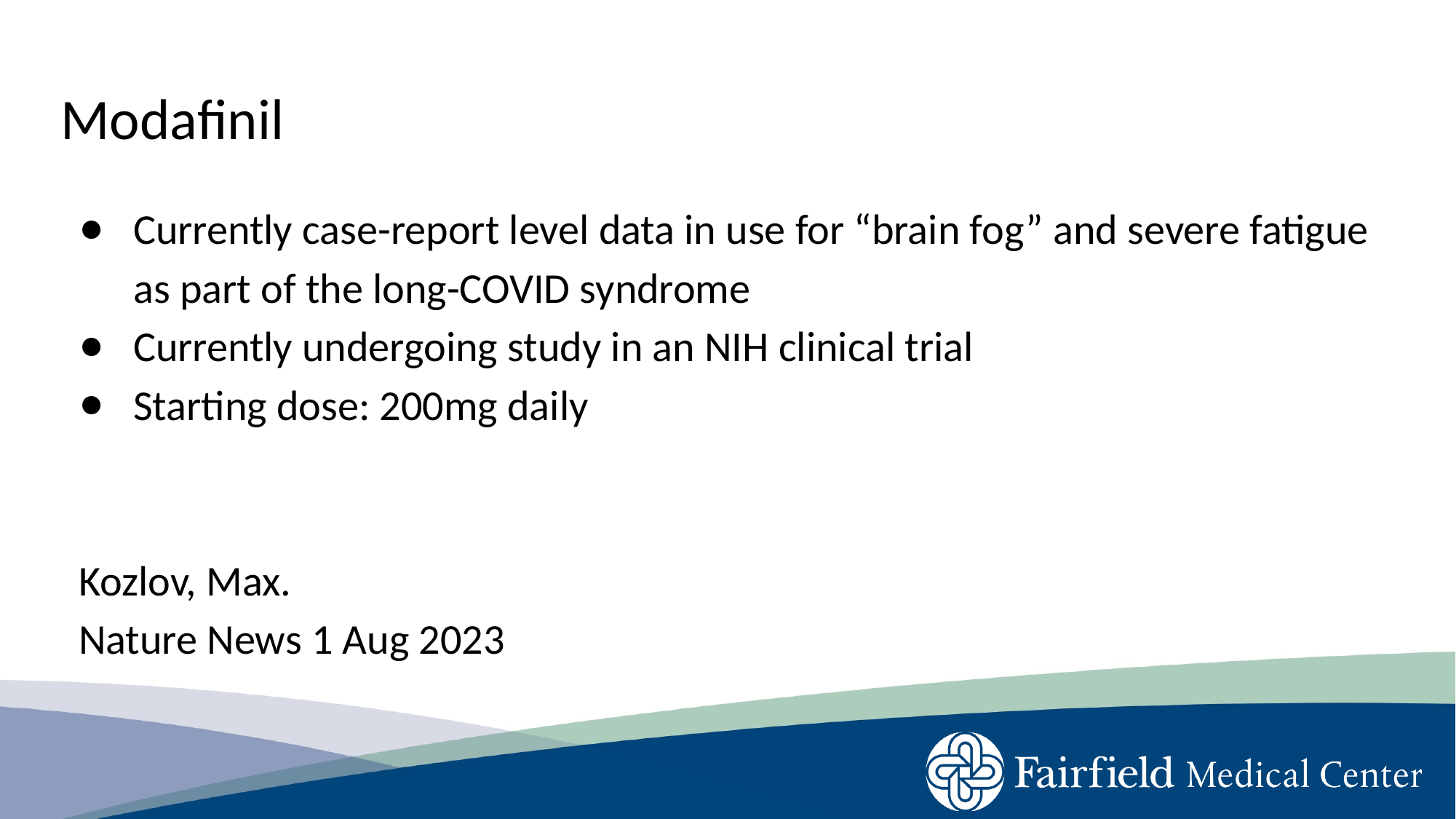

# Modafinil
Currently case-report level data in use for “brain fog” and severe fatigue as part of the long-COVID syndrome
Currently undergoing study in an NIH clinical trial
Starting dose: 200mg daily

Kozlov, Max.
Nature News 1 Aug 2023